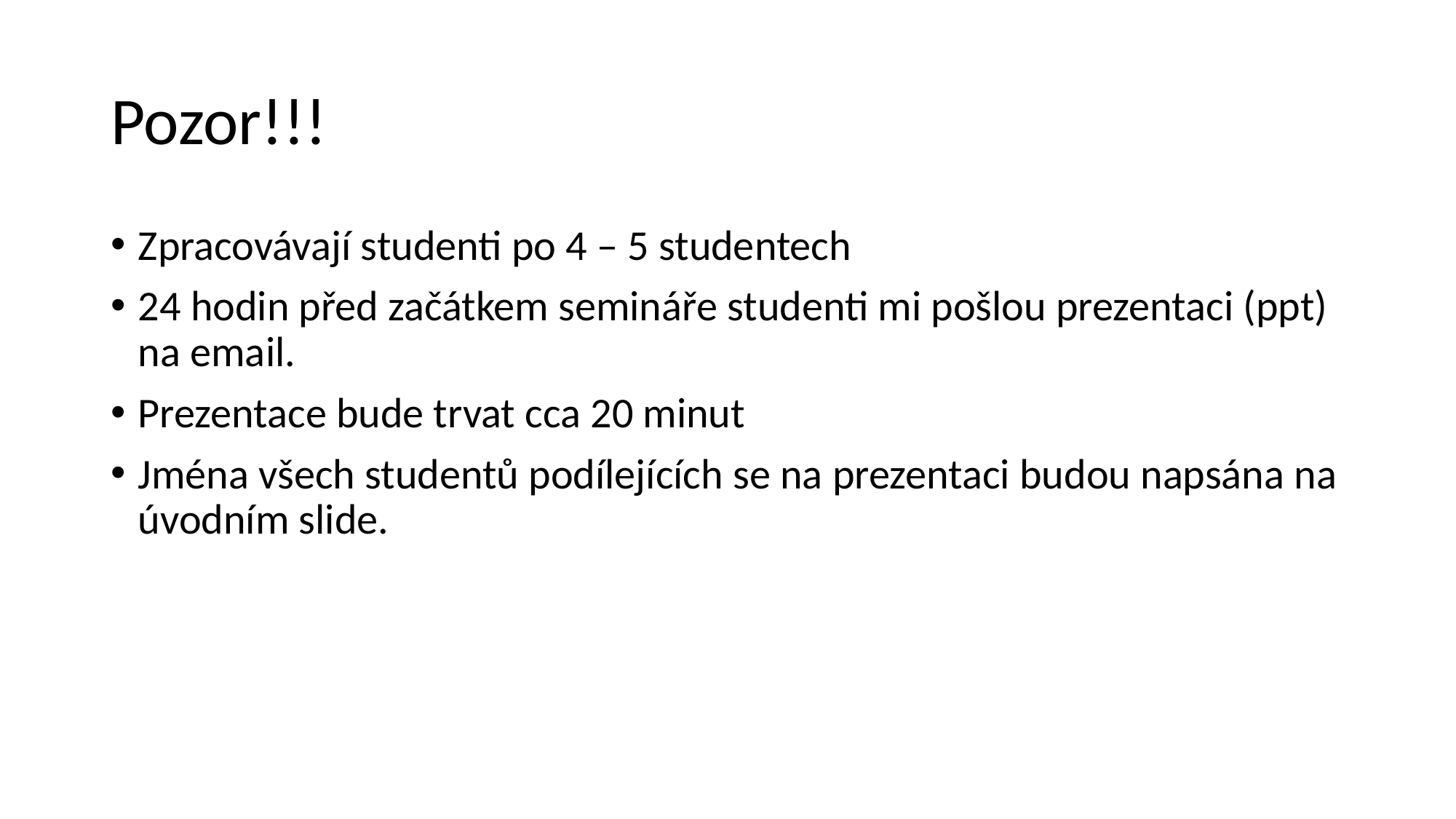

# Pozor!!!
Zpracovávají studenti po 4 – 5 studentech
24 hodin před začátkem semináře studenti mi pošlou prezentaci (ppt) na email.
Prezentace bude trvat cca 20 minut
Jména všech studentů podílejících se na prezentaci budou napsána na úvodním slide.